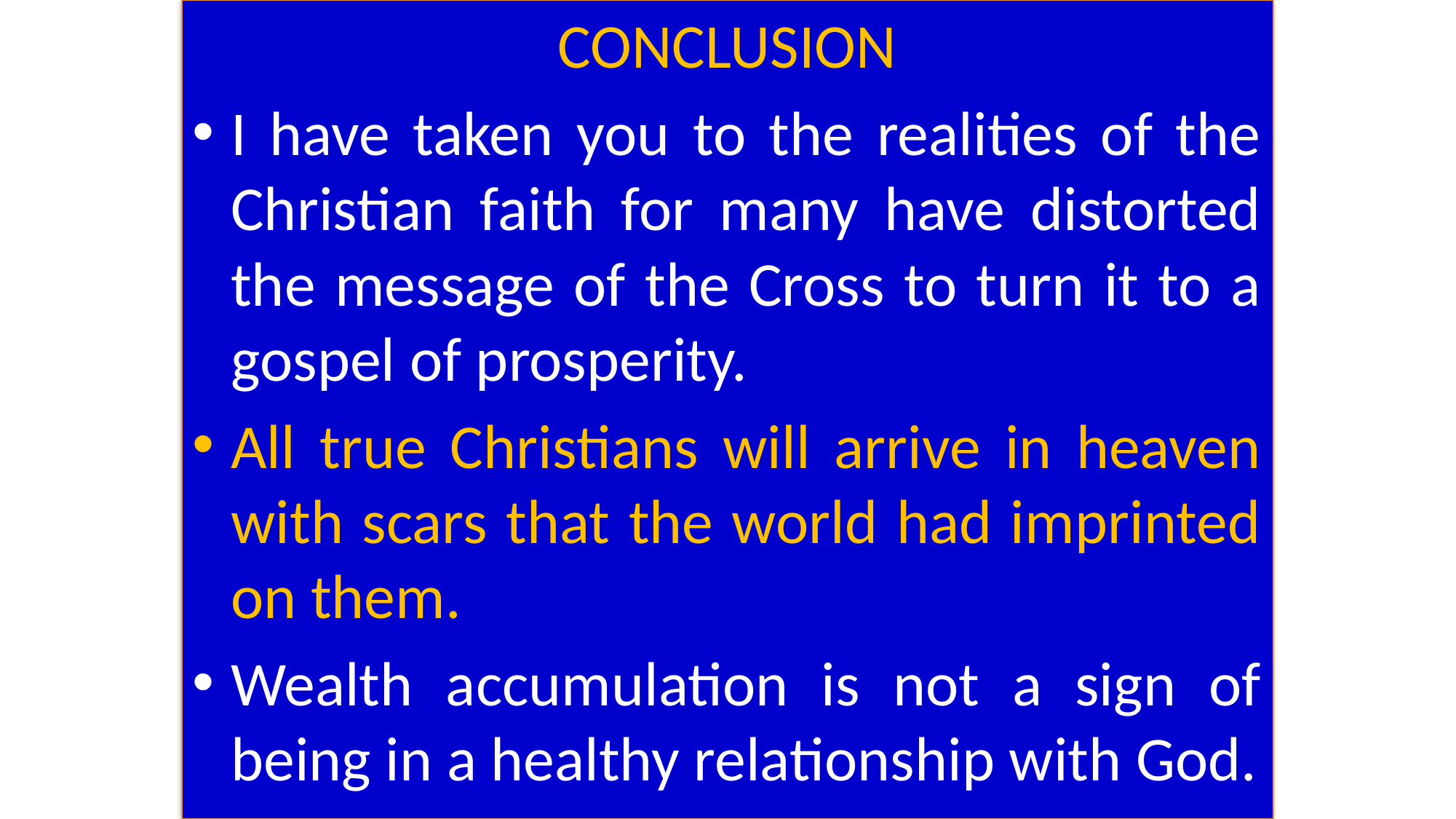

CONCLUSION
I have taken you to the realities of the Christian faith for many have distorted the message of the Cross to turn it to a gospel of prosperity.
All true Christians will arrive in heaven with scars that the world had imprinted on them.
Wealth accumulation is not a sign of being in a healthy relationship with God.